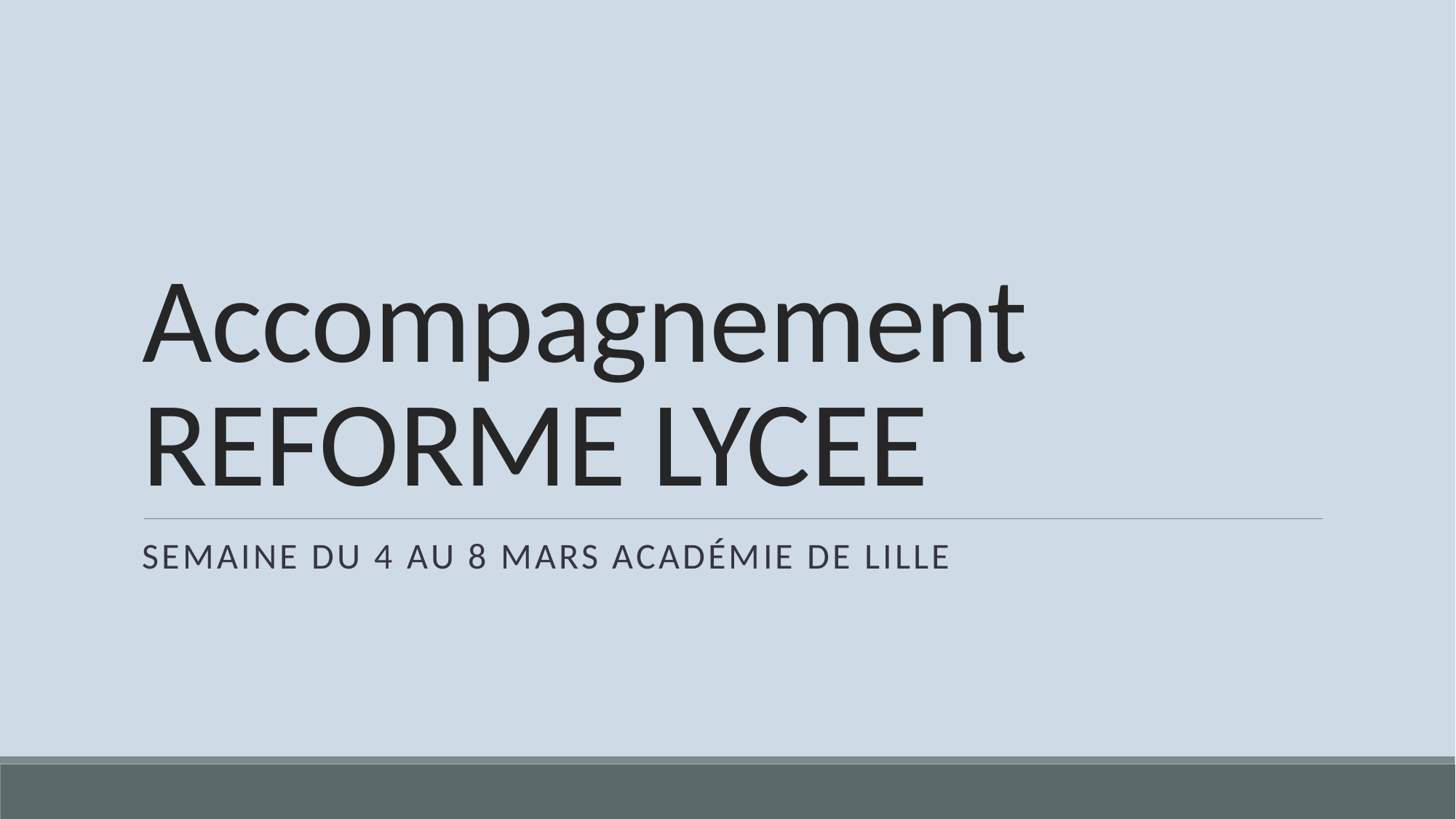

# Accompagnement REFORME LYCEE
Semaine du 4 au 8 mars académie de lille